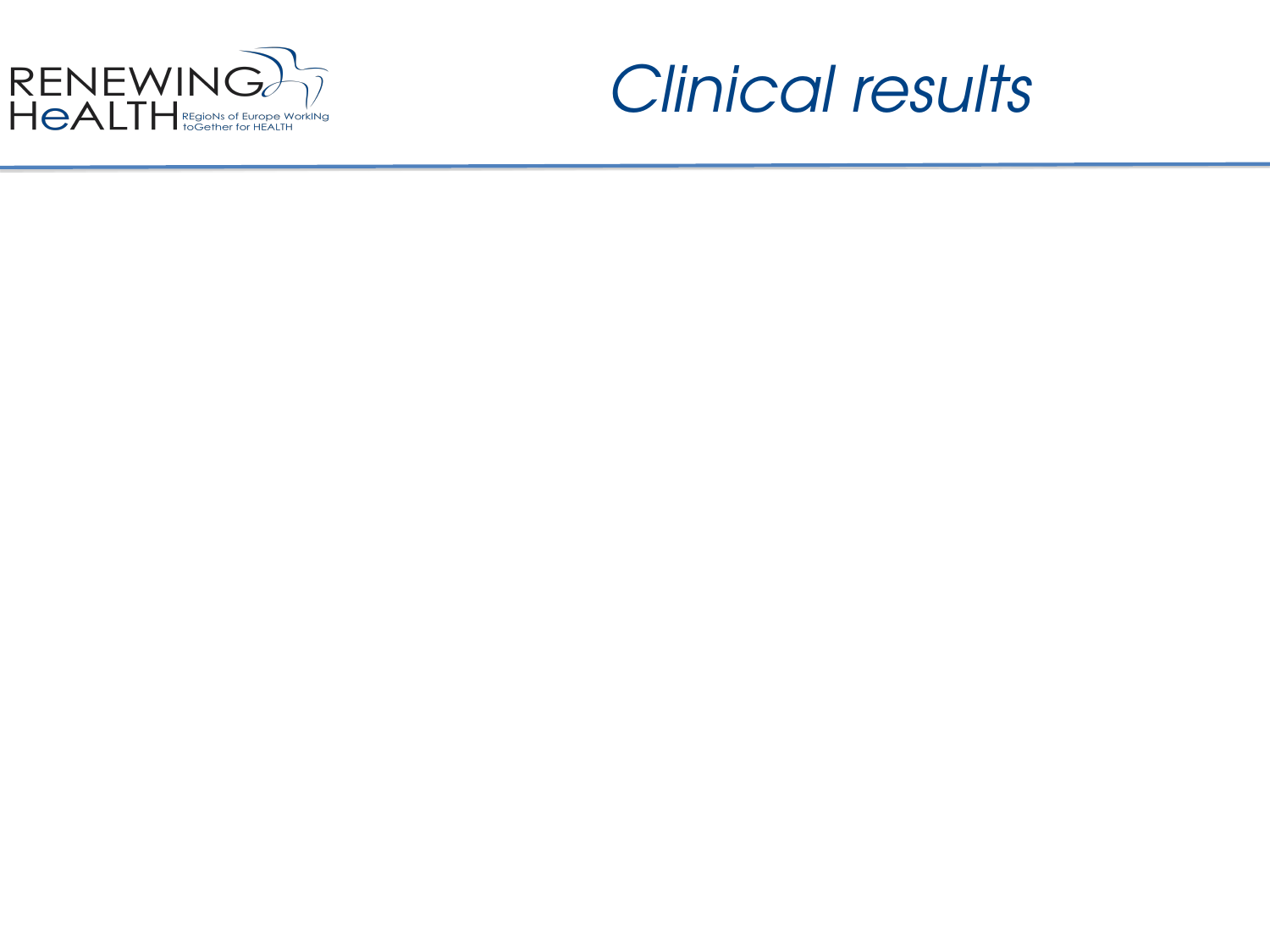

# Clinical results
Renewing Health is the largest ongoing randomised study of telemedicine in EU
Total of 75 % of the patients are recruited
Eight PhD candidates are working on scientific dissertation in the pipeline
Results will be available in December 2013
(to maintain integrity of trial)